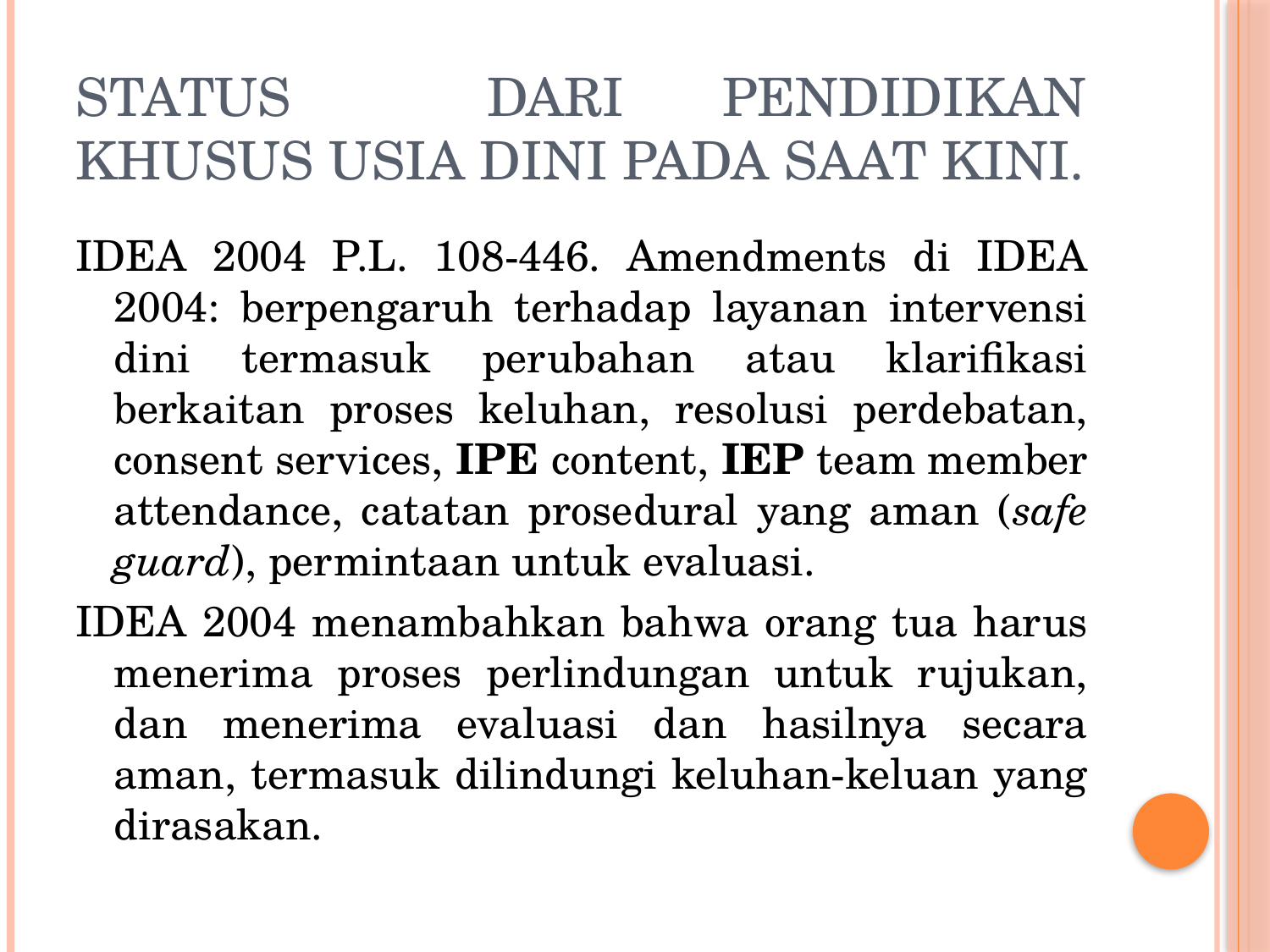

# Status  dari Pendidikan Khusus Usia Dini pada saat kini.
IDEA 2004 P.L. 108-446. Amendments di IDEA 2004: berpengaruh terhadap layanan intervensi dini termasuk perubahan atau klarifikasi berkaitan proses keluhan, resolusi perdebatan, consent services, IPE content, IEP team member attendance, catatan prosedural yang aman (safe guard), permintaan untuk evaluasi.
IDEA 2004 menambahkan bahwa orang tua harus menerima proses perlindungan untuk rujukan, dan menerima evaluasi dan hasilnya secara aman, termasuk dilindungi keluhan-keluan yang dirasakan.